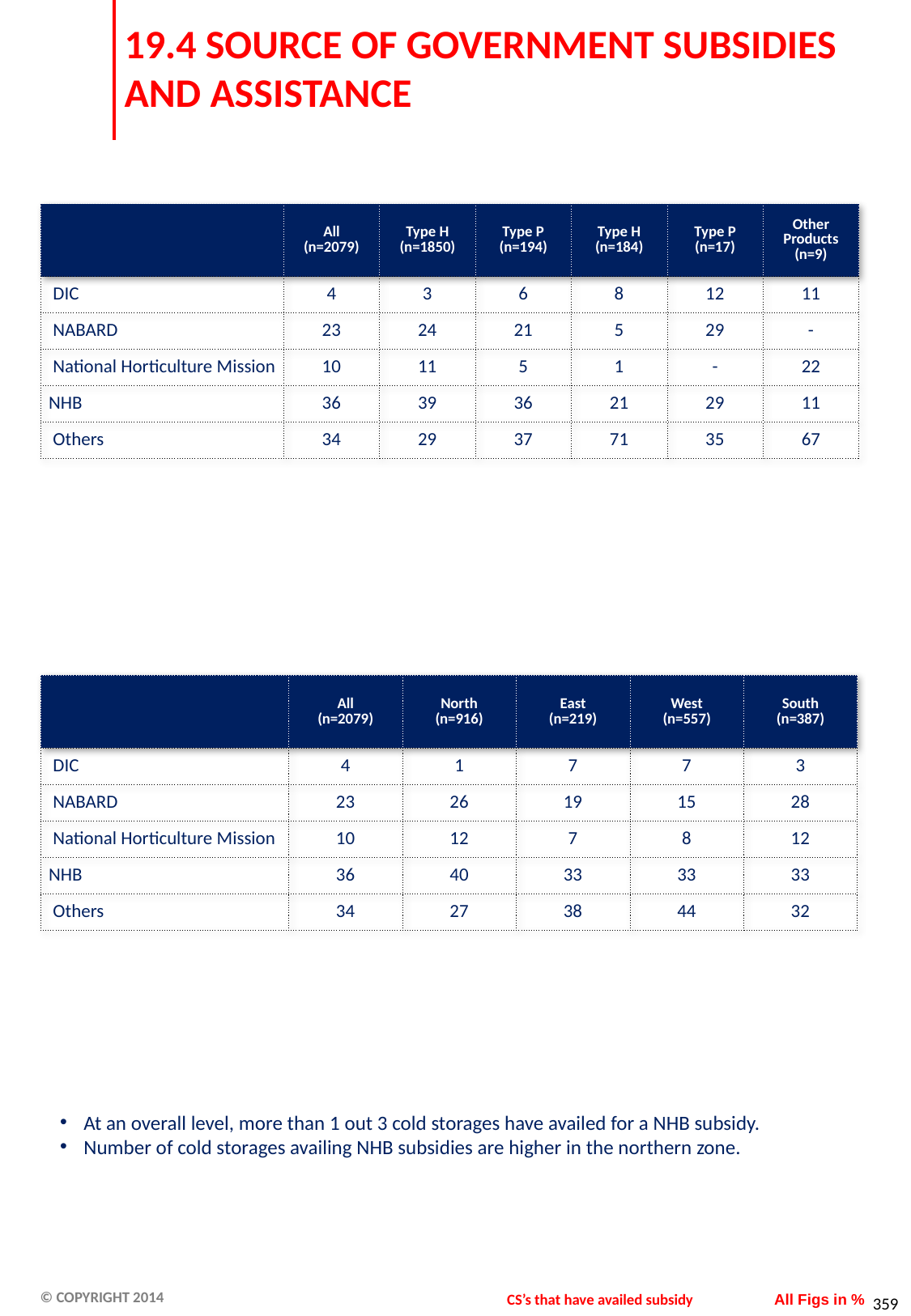

# 19.4 SOURCE OF GOVERNMENT SUBSIDIES AND ASSISTANCE
|  | All (n=2079) | Type H (n=1850) | Type P (n=194) | Type H (n=184) | Type P (n=17) | Other Products (n=9) |
| --- | --- | --- | --- | --- | --- | --- |
| DIC | 4 | 3 | 6 | 8 | 12 | 11 |
| NABARD | 23 | 24 | 21 | 5 | 29 | - |
| National Horticulture Mission | 10 | 11 | 5 | 1 | - | 22 |
| NHB | 36 | 39 | 36 | 21 | 29 | 11 |
| Others | 34 | 29 | 37 | 71 | 35 | 67 |
|  | All (n=2079) | North (n=916) | East (n=219) | West (n=557) | South (n=387) |
| --- | --- | --- | --- | --- | --- |
| DIC | 4 | 1 | 7 | 7 | 3 |
| NABARD | 23 | 26 | 19 | 15 | 28 |
| National Horticulture Mission | 10 | 12 | 7 | 8 | 12 |
| NHB | 36 | 40 | 33 | 33 | 33 |
| Others | 34 | 27 | 38 | 44 | 32 |
At an overall level, more than 1 out 3 cold storages have availed for a NHB subsidy.
Number of cold storages availing NHB subsidies are higher in the northern zone.
CS’s that have availed subsidy
All Figs in %